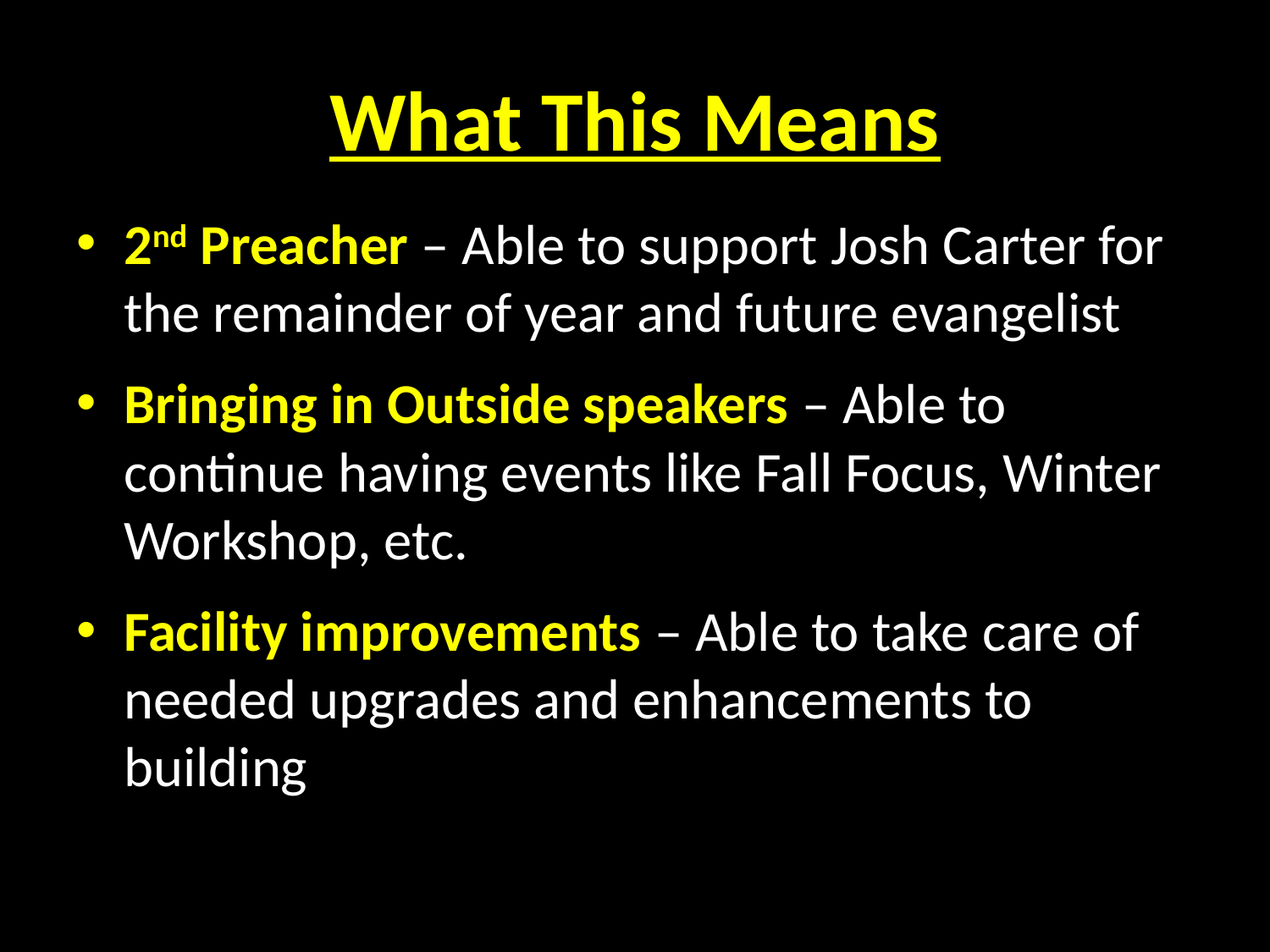

# What This Means
2nd Preacher – Able to support Josh Carter for the remainder of year and future evangelist
Bringing in Outside speakers – Able to continue having events like Fall Focus, Winter Workshop, etc.
Facility improvements – Able to take care of needed upgrades and enhancements to building